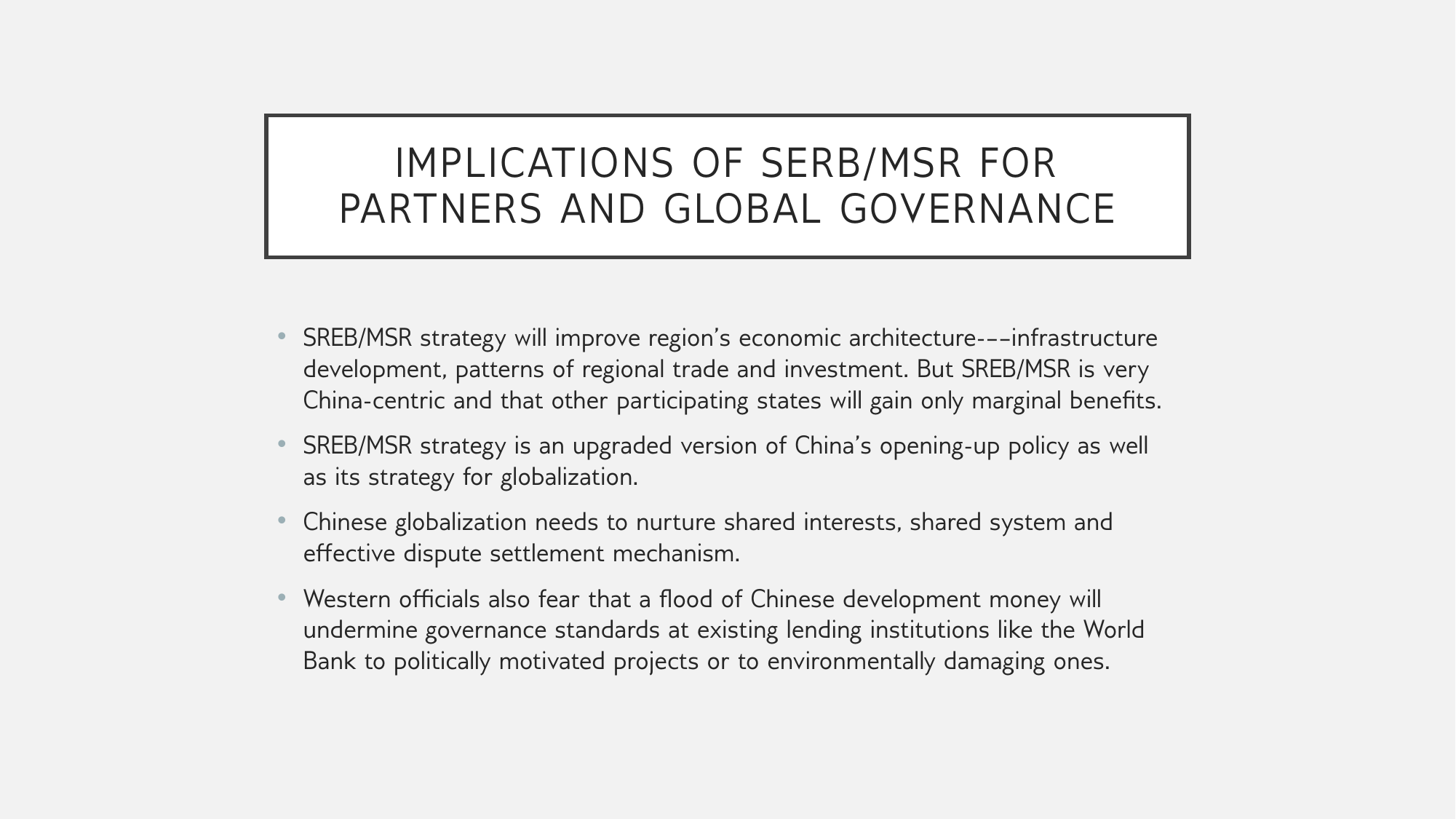

# Implications of serb/msr for partners and global governance
SREB/MSR strategy will improve region’s economic architecture-––infrastructure development, patterns of regional trade and investment. But SREB/MSR is very China-centric and that other participating states will gain only marginal benefits.
SREB/MSR strategy is an upgraded version of China’s opening-up policy as well as its strategy for globalization.
Chinese globalization needs to nurture shared interests, shared system and effective dispute settlement mechanism.
Western officials also fear that a flood of Chinese development money will undermine governance standards at existing lending institutions like the World Bank to politically motivated projects or to environmentally damaging ones.